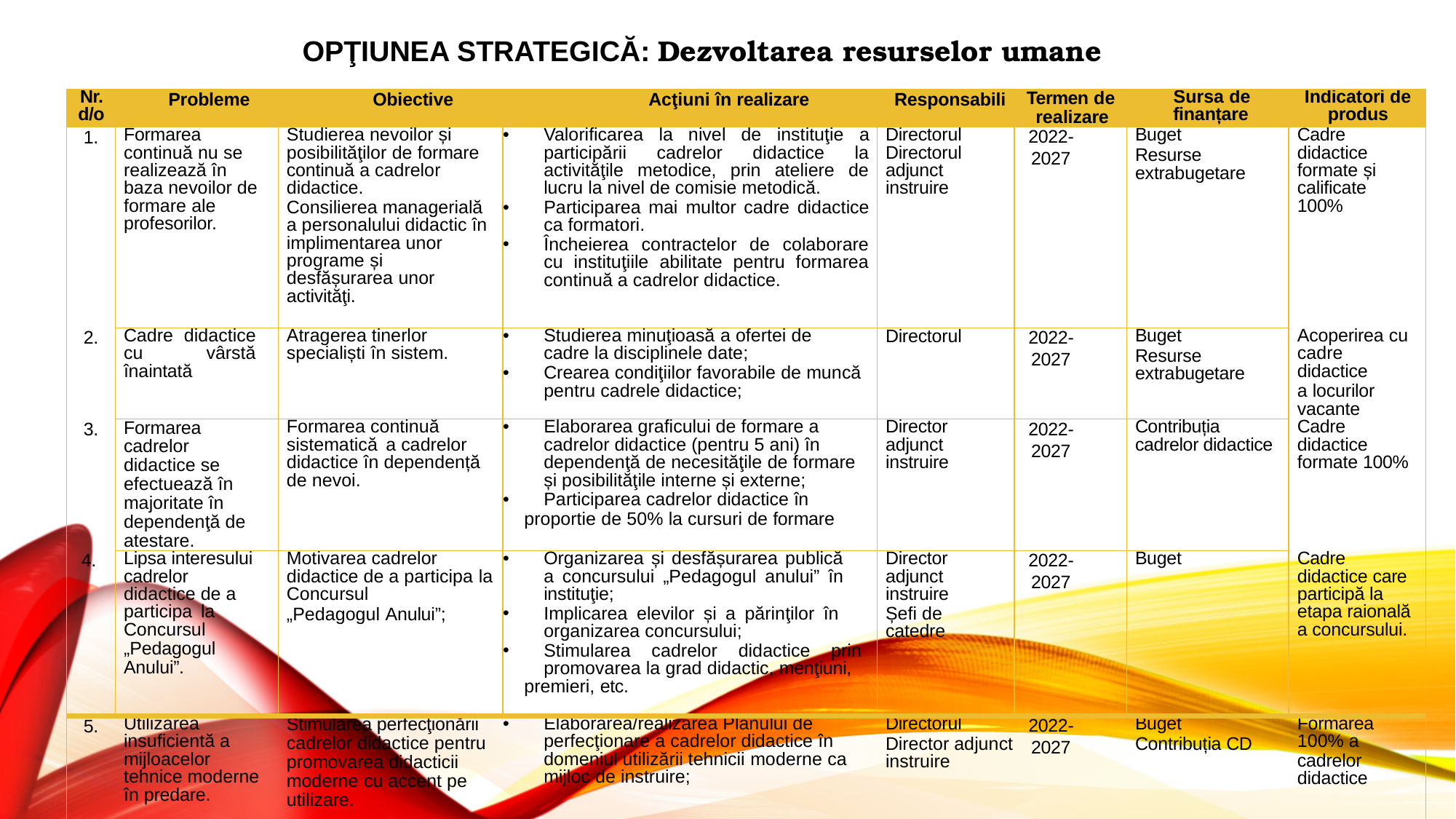

# OPŢIUNEA STRATEGICĂ: Dezvoltarea resurselor umane
| Nr. d/o | Probleme | Obiective | Acţiuni în realizare | Responsabili | Termen de realizare | Sursa de finanțare | Indicatori de produs |
| --- | --- | --- | --- | --- | --- | --- | --- |
| 1. | Formarea continuă nu se realizează în baza nevoilor de formare ale profesorilor. | Studierea nevoilor și posibilităţilor de formare continuă a cadrelor didactice. Consilierea managerială a personalului didactic în implimentarea unor programe și desfășurarea unor activităţi. | Valorificarea la nivel de instituţie a participării cadrelor didactice la activităţile metodice, prin ateliere de lucru la nivel de comisie metodică. Participarea mai multor cadre didactice ca formatori. Încheierea contractelor de colaborare cu instituţiile abilitate pentru formarea continuă a cadrelor didactice. | Directorul Directorul adjunct instruire | 2022- 2027 | Buget Resurse extrabugetare | Cadre didactice formate și calificate 100% |
| 2. | Cadre didactice cu vârstă înaintată | Atragerea tinerlor specialiști în sistem. | Studierea minuţioasă a ofertei de cadre la disciplinele date; Crearea condiţiilor favorabile de muncă pentru cadrele didactice; | Directorul | 2022- 2027 | Buget Resurse extrabugetare | Acoperirea cu cadre didactice a locurilor vacante |
| 3. | Formarea cadrelor didactice se efectuează în majoritate în dependenţă de atestare. | Formarea continuă sistematică a cadrelor didactice în dependență de nevoi. | Elaborarea graficului de formare a cadrelor didactice (pentru 5 ani) în dependenţă de necesităţile de formare și posibilităţile interne și externe; Participarea cadrelor didactice în proportie de 50% la cursuri de formare | Director adjunct instruire | 2022- 2027 | Contribuția cadrelor didactice | Cadre didactice formate 100% |
| 4. | Lipsa interesului cadrelor didactice de a participa la Concursul „Pedagogul Anului”. | Motivarea cadrelor didactice de a participa la Concursul „Pedagogul Anului”; | Organizarea și desfășurarea publică a concursului „Pedagogul anului” în instituţie; Implicarea elevilor și a părinţilor în organizarea concursului; Stimularea cadrelor didactice prin promovarea la grad didactic, menţiuni, premieri, etc. | Director adjunct instruire Șefi de catedre | 2022- 2027 | Buget | Cadre didactice care participă la etapa raională a concursului. |
| 5. | Utilizarea insuficientă a mijloacelor tehnice moderne în predare. | Stimularea perfecţionării cadrelor didactice pentru promovarea didacticii moderne cu accent pe utilizare. | Elaborarea/realizarea Planului de perfecţionare a cadrelor didactice în domeniul utilizării tehnicii moderne ca mijloc de instruire; | Directorul Director adjunct instruire | 2022- 2027 | Buget Contribuția CD | Formarea 100% a cadrelor didactice |